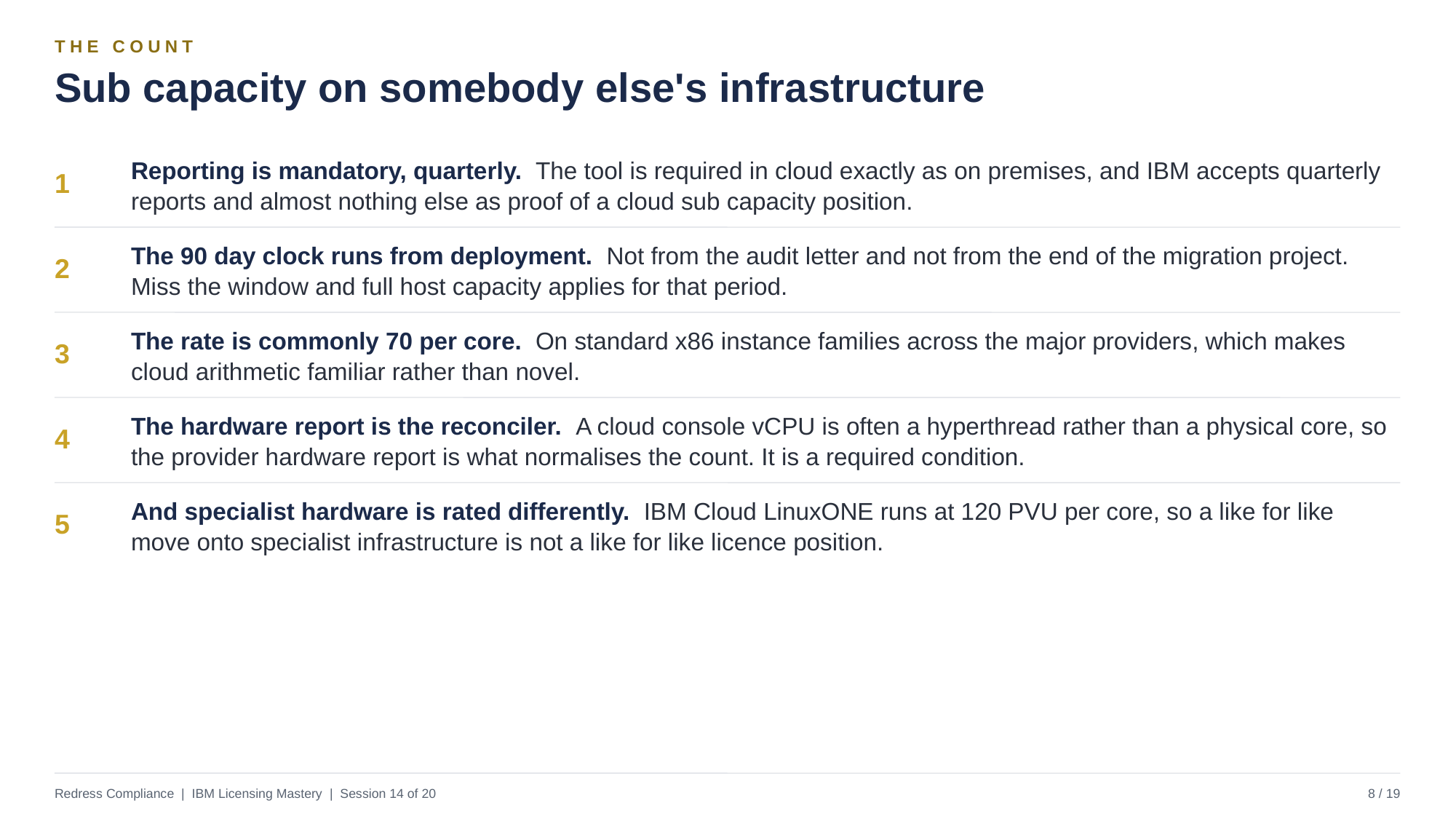

THE COUNT
Sub capacity on somebody else's infrastructure
Reporting is mandatory, quarterly.  The tool is required in cloud exactly as on premises, and IBM accepts quarterly reports and almost nothing else as proof of a cloud sub capacity position.
1

The 90 day clock runs from deployment.  Not from the audit letter and not from the end of the migration project. Miss the window and full host capacity applies for that period.
2

The rate is commonly 70 per core.  On standard x86 instance families across the major providers, which makes cloud arithmetic familiar rather than novel.
3

The hardware report is the reconciler.  A cloud console vCPU is often a hyperthread rather than a physical core, so the provider hardware report is what normalises the count. It is a required condition.
4

And specialist hardware is rated differently.  IBM Cloud LinuxONE runs at 120 PVU per core, so a like for like move onto specialist infrastructure is not a like for like licence position.
5

Redress Compliance  |  IBM Licensing Mastery  |  Session 14 of 20
8 / 19